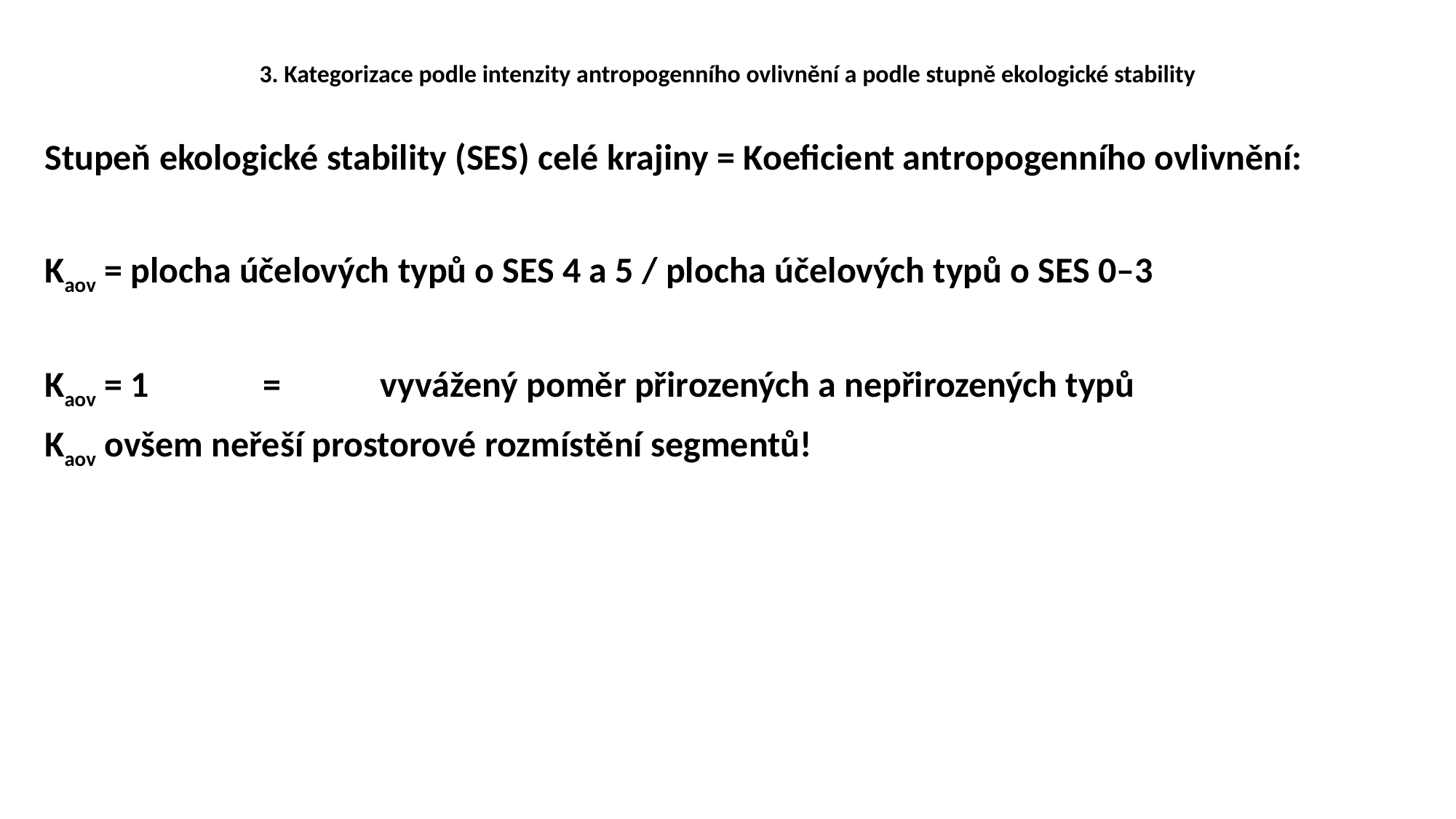

# 3. Kategorizace podle intenzity antropogenního ovlivnění a podle stupně ekologické stability
Stupeň ekologické stability (SES) celé krajiny = Koeficient antropogenního ovlivnění:

Kaov = plocha účelových typů o SES 4 a 5 / plocha účelových typů o SES 0–3

Kaov = 1 	= 	 vyvážený poměr přirozených a nepřirozených typů
Kaov ovšem neřeší prostorové rozmístění segmentů!